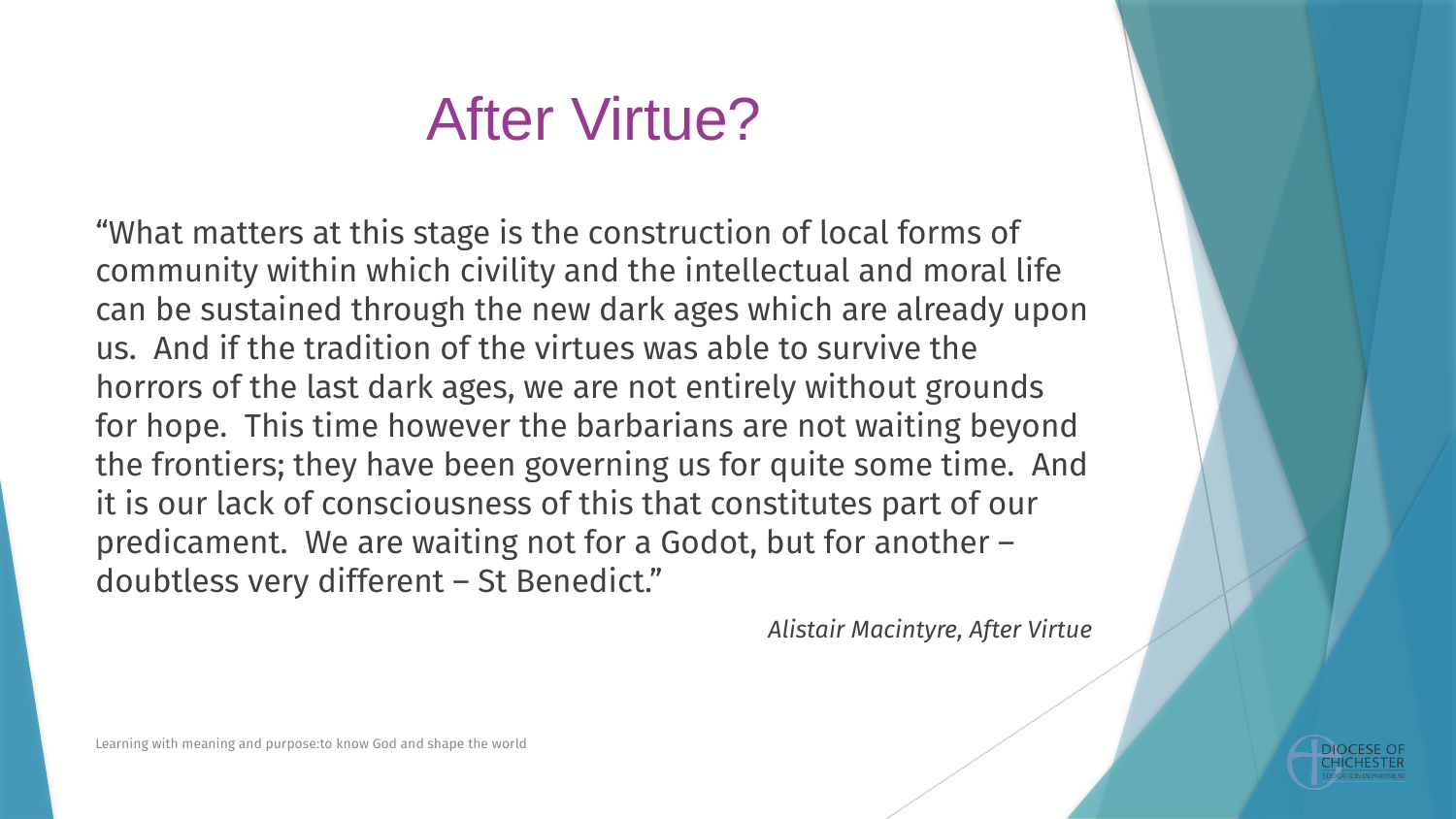

# After Virtue?
“What matters at this stage is the construction of local forms of community within which civility and the intellectual and moral life can be sustained through the new dark ages which are already upon us.  And if the tradition of the virtues was able to survive the horrors of the last dark ages, we are not entirely without grounds for hope.  This time however the barbarians are not waiting beyond the frontiers; they have been governing us for quite some time.  And it is our lack of consciousness of this that constitutes part of our predicament.  We are waiting not for a Godot, but for another – doubtless very different – St Benedict.”
Alistair Macintyre, After Virtue
Learning with meaning and purpose:to know God and shape the world